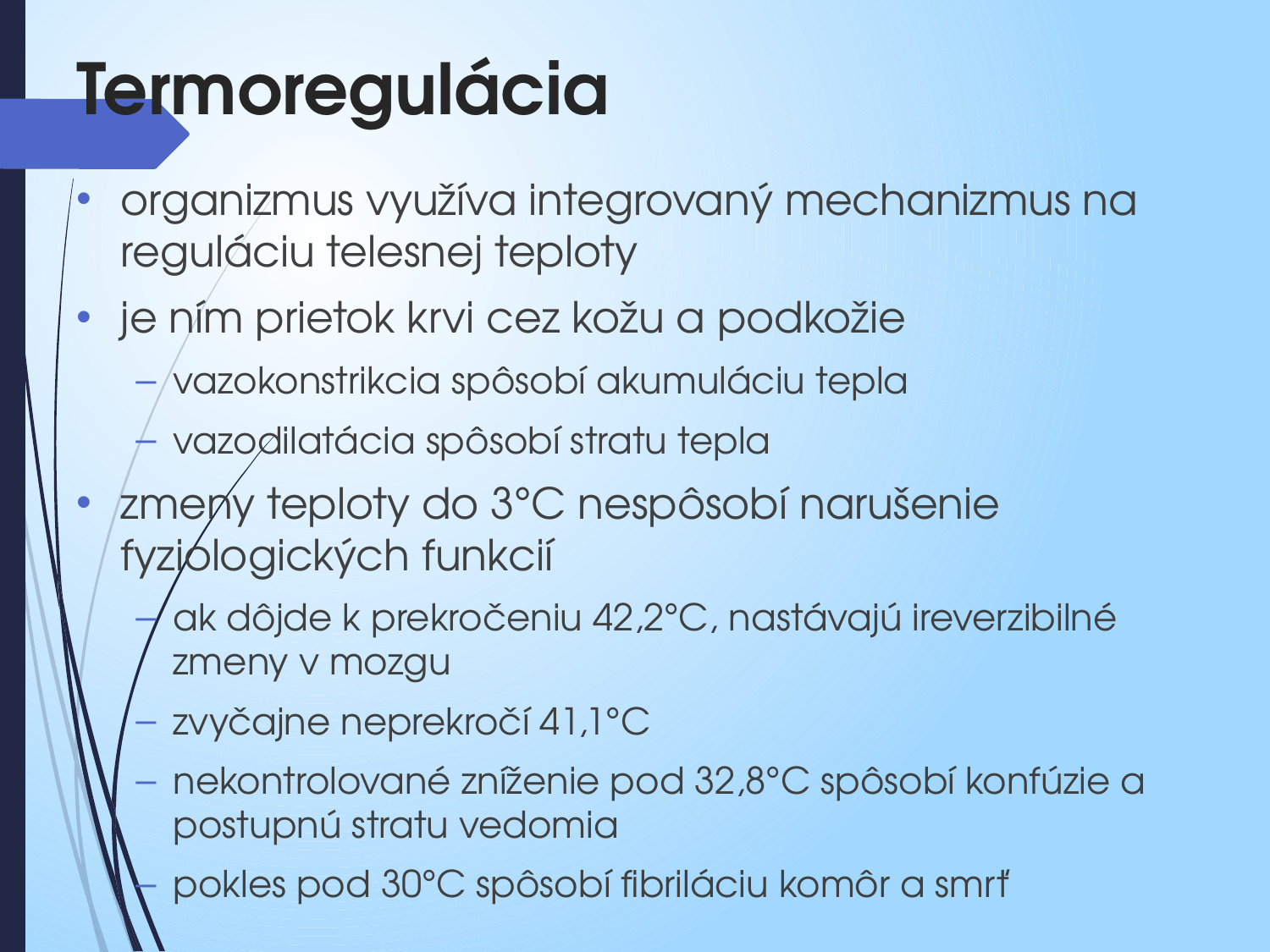

# Termoregulácia
organizmus využíva integrovaný mechanizmus na reguláciu telesnej teploty
je ním prietok krvi cez kožu a podkožie
vazokonstrikcia spôsobí akumuláciu tepla
vazodilatácia spôsobí stratu tepla
zmeny teploty do 3°C nespôsobí narušenie fyziologických funkcií
ak dôjde k prekročeniu 42,2°C, nastávajú ireverzibilné zmeny v mozgu
zvyčajne neprekročí 41,1°C
nekontrolované zníženie pod 32,8°C spôsobí konfúzie a postupnú stratu vedomia
pokles pod 30°C spôsobí fibriláciu komôr a smrť